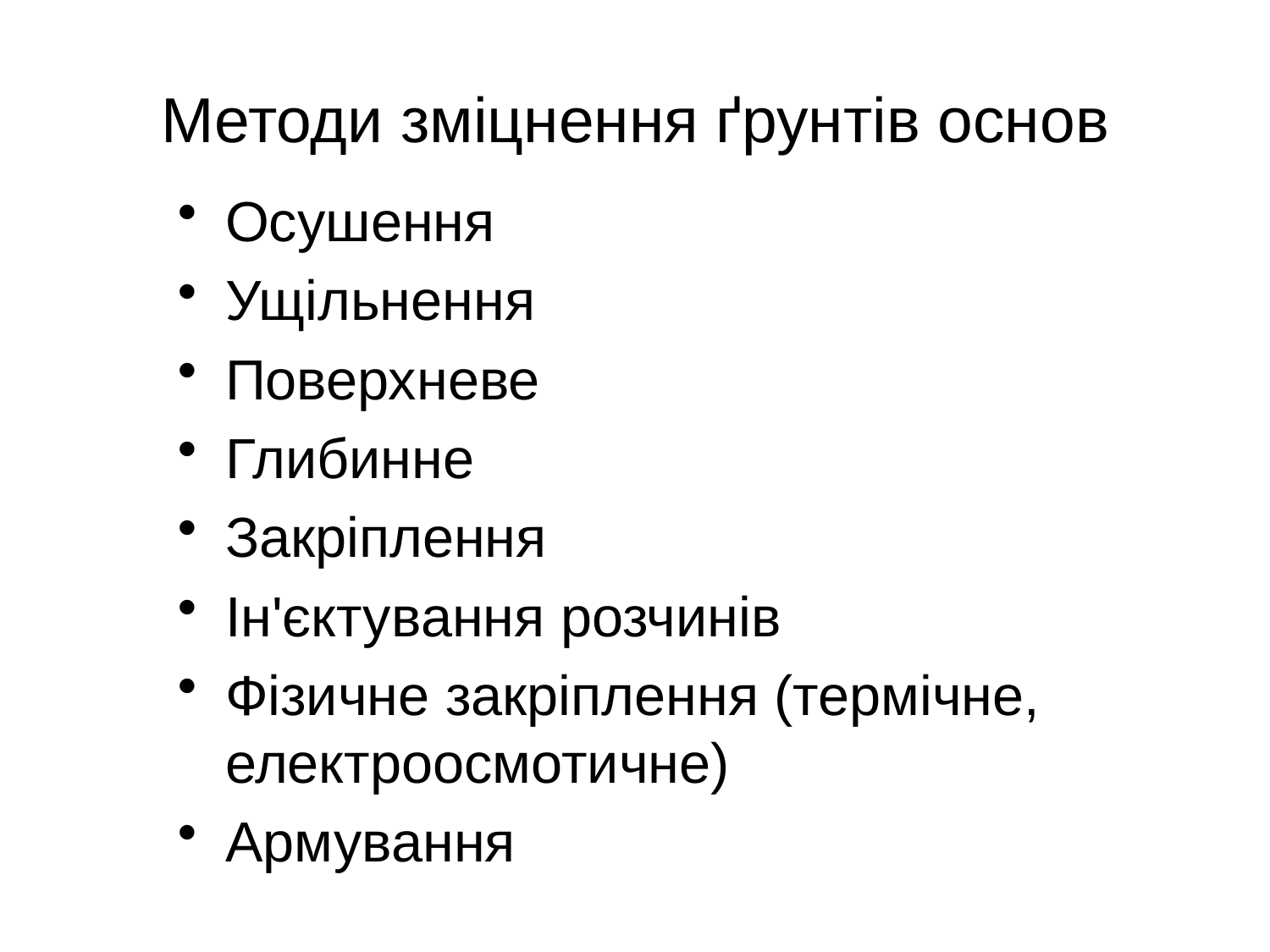

# Методи зміцнення ґрунтів основ
Осушення
Ущільнення
Поверхневе
Глибинне
Закріплення
Ін'єктування розчинів
Фізичне закріплення (термічне, електроосмотичне)
Армування